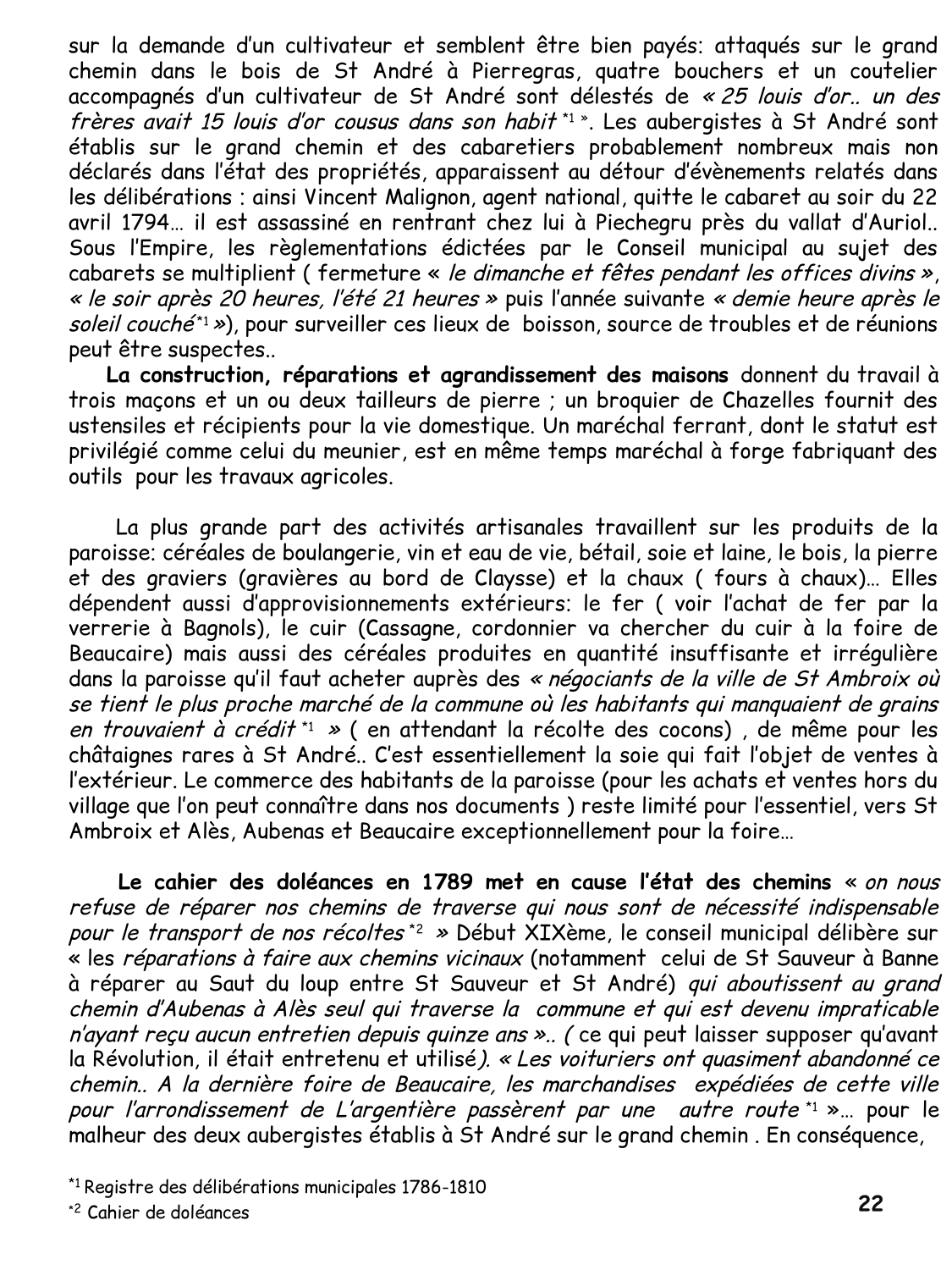

sur la demande d’un cultivateur et semblent être bien payés: attaqués sur le grand chemin dans le bois de St André à Pierregras, quatre bouchers et un coutelier accompagnés d’un cultivateur de St André sont délestés de « 25 louis d’or.. un des frères avait 15 louis d’or cousus dans son habit *1 ». Les aubergistes à St André sont établis sur le grand chemin et des cabaretiers probablement nombreux mais non déclarés dans l’état des propriétés, apparaissent au détour d’évènements relatés dans les délibérations : ainsi Vincent Malignon, agent national, quitte le cabaret au soir du 22 avril 1794… il est assassiné en rentrant chez lui à Piechegru près du vallat d’Auriol.. Sous l’Empire, les règlementations édictées par le Conseil municipal au sujet des cabarets se multiplient ( fermeture « le dimanche et fêtes pendant les offices divins », « le soir après 20 heures, l’été 21 heures » puis l’année suivante « demie heure après le soleil couché *1 »), pour surveiller ces lieux de  boisson, source de troubles et de réunions peut être suspectes..
     La construction, réparations et agrandissement des maisons donnent du travail à trois maçons et un ou deux tailleurs de pierre ; un broquier de Chazelles fournit des ustensiles et récipients pour la vie domestique. Un maréchal ferrant, dont le statut est privilégié comme celui du meunier, est en même temps maréchal à forge fabriquant des outils  pour les travaux agricoles.

    La plus grande part des activités artisanales travaillent sur les produits de la paroisse: céréales de boulangerie, vin et eau de vie, bétail, soie et laine, le bois, la pierre et des graviers (gravières au bord de Claysse) et la chaux ( fours à chaux)… Elles dépendent aussi d’approvisionnements extérieurs: le fer ( voir l’achat de fer par la verrerie à Bagnols), le cuir (Cassagne, cordonnier va chercher du cuir à la foire de Beaucaire) mais aussi des céréales produites en quantité insuffisante et irrégulière dans la paroisse qu’il faut acheter auprès des « négociants de la ville de St Ambroix où se tient le plus proche marché de la commune où les habitants qui manquaient de grains en trouvaient à crédit *1  » ( en attendant la récolte des cocons) , de même pour les châtaignes rares à St André.. C’est essentiellement la soie qui fait l’objet de ventes à l’extérieur. Le commerce des habitants de la paroisse (pour les achats et ventes hors du village que l’on peut connaître dans nos documents ) reste limité pour l’essentiel, vers St Ambroix et Alès, Aubenas et Beaucaire exceptionnellement pour la foire…

    Le cahier des doléances en 1789 met en cause l’état des chemins « on nous refuse de réparer nos chemins de traverse qui nous sont de nécessité indispensable pour le transport de nos récoltes *2  » Début XIXème, le conseil municipal délibère sur « les réparations à faire aux chemins vicinaux (notamment  celui de St Sauveur à Banne à réparer au Saut du loup entre St Sauveur et St André) qui aboutissent au grand chemin d’Aubenas à Alès seul qui traverse la  commune et qui est devenu impraticable n’ayant reçu aucun entretien depuis quinze ans ».. ( ce qui peut laisser supposer qu’avant la Révolution, il était entretenu et utilisé). « Les voituriers ont quasiment abandonné ce chemin.. A la dernière foire de Beaucaire, les marchandises  expédiées de cette ville pour l’arrondissement de L’argentière passèrent par une  autre route *1 »… pour le malheur des deux aubergistes établis à St André sur le grand chemin . En conséquence,

*1 Registre des délibérations municipales 1786-1810
*2 Cahier de doléances

22